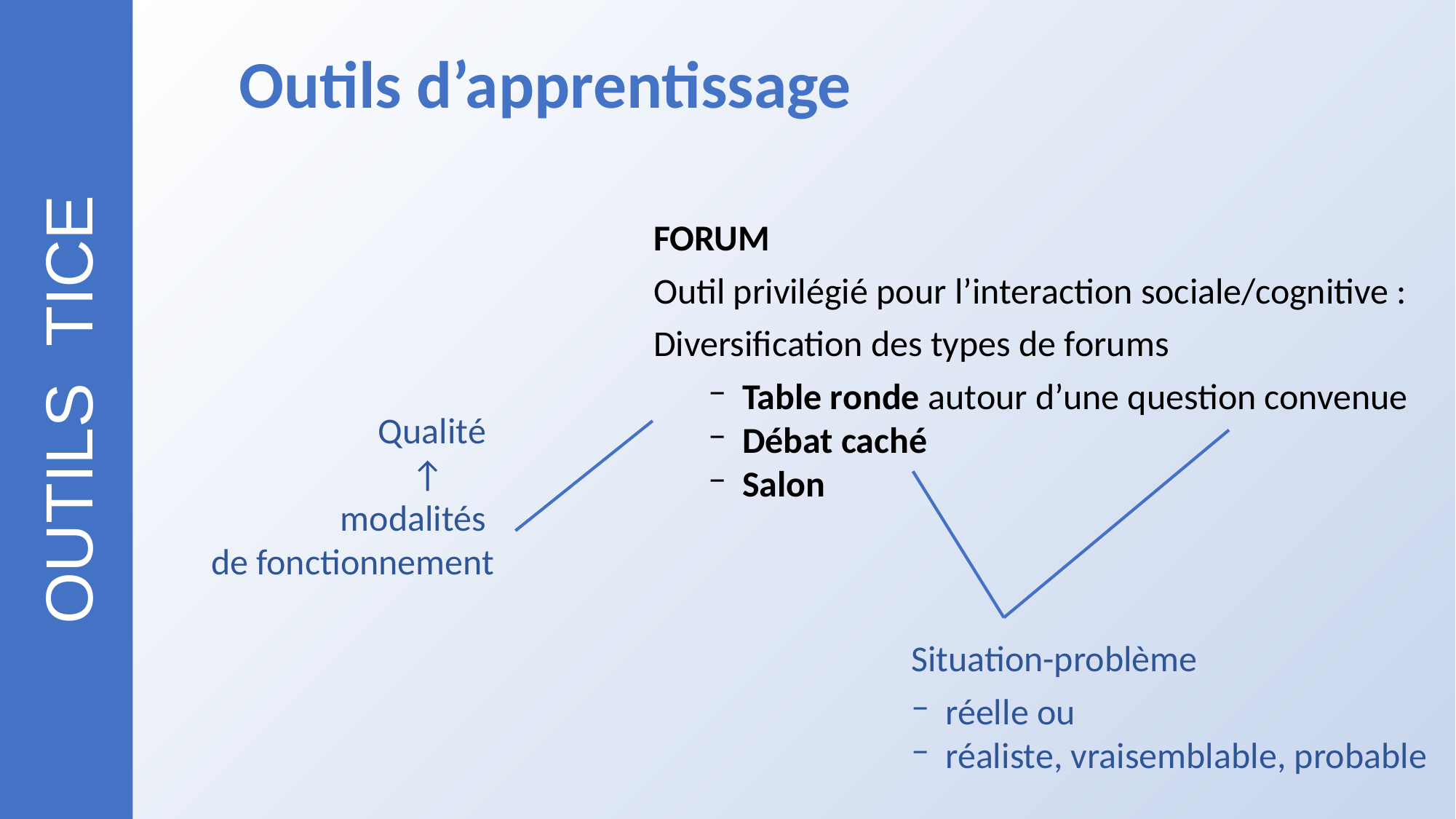

Outils d’apprentissage
FORUM
Outil privilégié pour l’interaction sociale/cognitive :
Diversification des types de forums
Table ronde autour d’une question convenue
Débat caché
Salon
OUTILS  TICE
Qualité
                      ↑
modalités
de fonctionnement
Situation-problème
réelle ou
réaliste, vraisemblable, probable